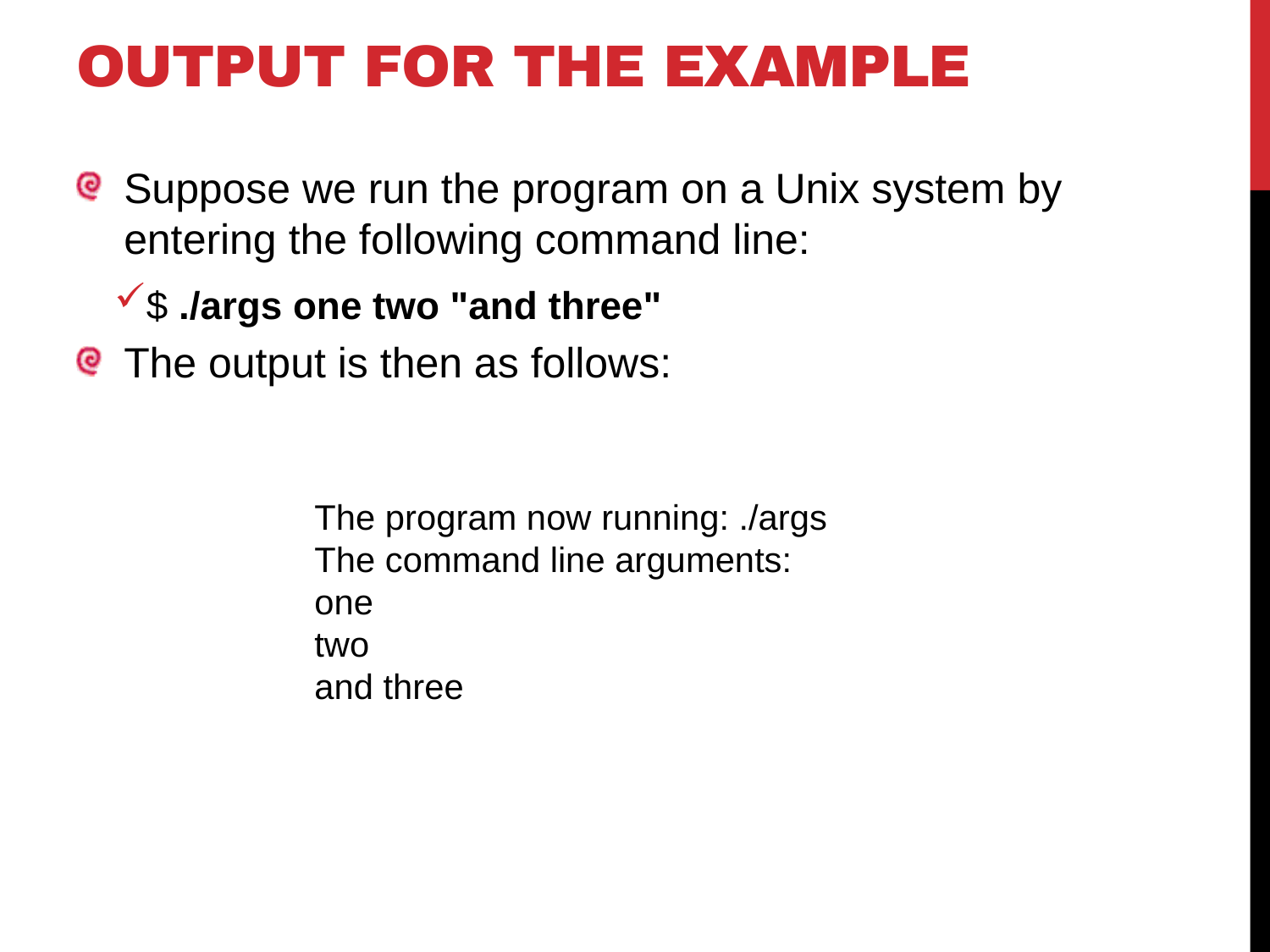

# Output for the example
Suppose we run the program on a Unix system by entering the following command line:
$ ./args one two "and three"
The output is then as follows:

The program now running: ./args
The command line arguments:
one
two
and three